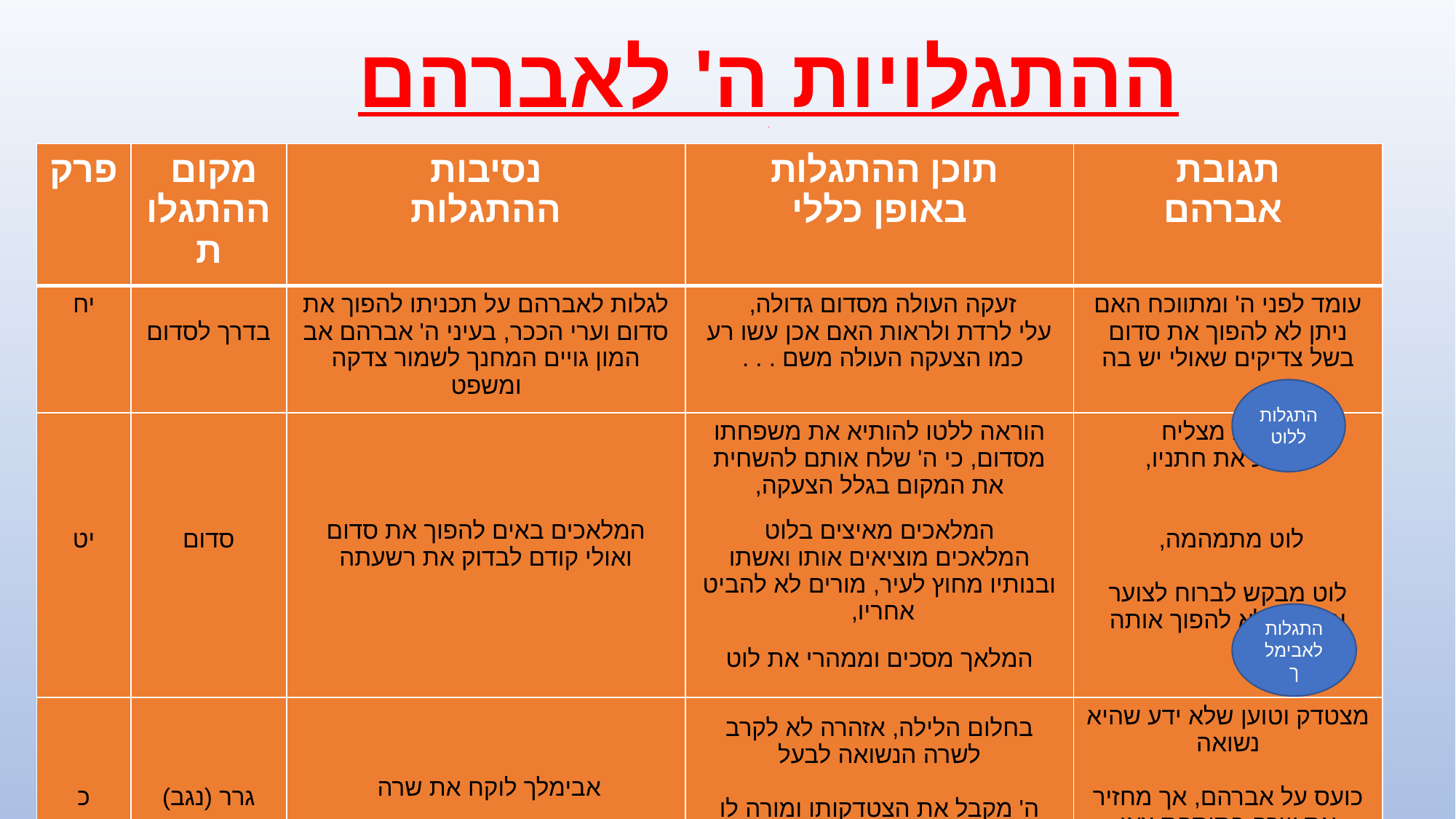

ההתגלויות ה' לאברהם
| פרק | מקום ההתגלות | נסיבות ההתגלות | תוכן ההתגלות באופן כללי | תגובת אברהם |
| --- | --- | --- | --- | --- |
| יח | בדרך לסדום | לגלות לאברהם על תכניתו להפוך את סדום וערי הככר, בעיני ה' אברהם אב המון גויים המחנך לשמור צדקה ומשפט | זעקה העולה מסדום גדולה, עלי לרדת ולראות האם אכן עשו רע כמו הצעקה העולה משם . . . | עומד לפני ה' ומתווכח האם ניתן לא להפוך את סדום בשל צדיקים שאולי יש בה |
| יט | סדום | המלאכים באים להפוך את סדום ואולי קודם לבדוק את רשעתה | הוראה ללטו להותיא את משפחתו מסדום, כי ה' שלח אותם להשחית את המקום בגלל הצעקה, המלאכים מאיצים בלוט המלאכים מוציאים אותו ואשתו ובנותיו מחוץ לעיר, מורים לא להביט אחריו, המלאך מסכים וממהרי את לוט | לוט לא מצליח לשכנע את חתניו, לוט מתמהמה, לוט מבקש לברוח לצוער וממילא לא להפוך אותה |
| כ | גרר (נגב) | אבימלך לוקח את שרה | בחלום הלילה, אזהרה לא לקרב לשרה הנשואה לבעל ה' מקבל את הצטדקותו ומורה לו להשיב את שרה אחרת ימות. | מצטדק וטוען שלא ידע שהיא נשואה כועס על אברהם, אך מחזיר את שרה בתוספת צאן ובקר... |
התגלות ללוט
התגלות לאבימלך